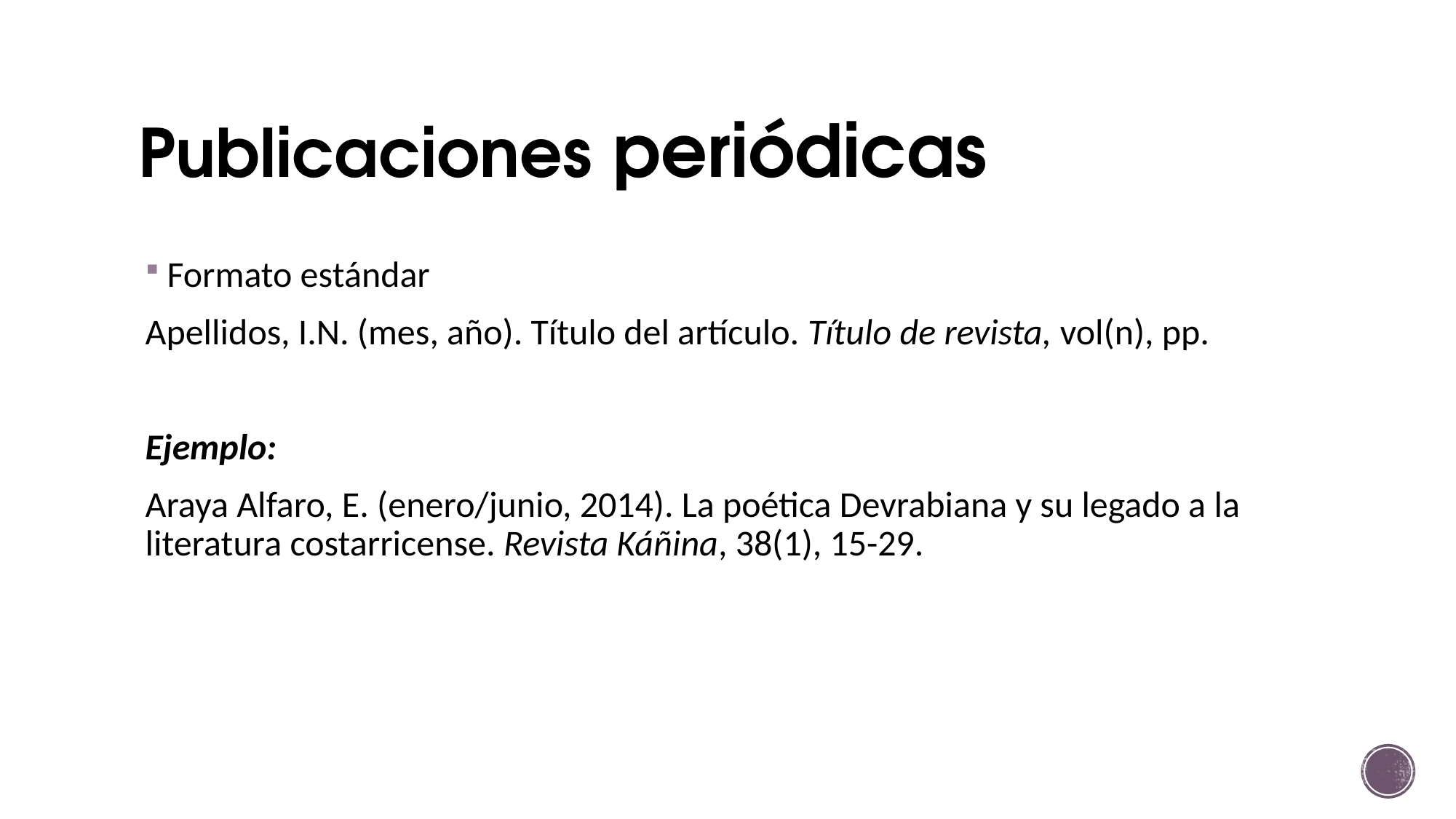

# Publicaciones periódicas
Formato estándar
Apellidos, I.N. (mes, año). Título del artículo. Título de revista, vol(n), pp.

Ejemplo:
Araya Alfaro, E. (enero/junio, 2014). La poética Devrabiana y su legado a la literatura costarricense. Revista Káñina, 38(1), 15-29.